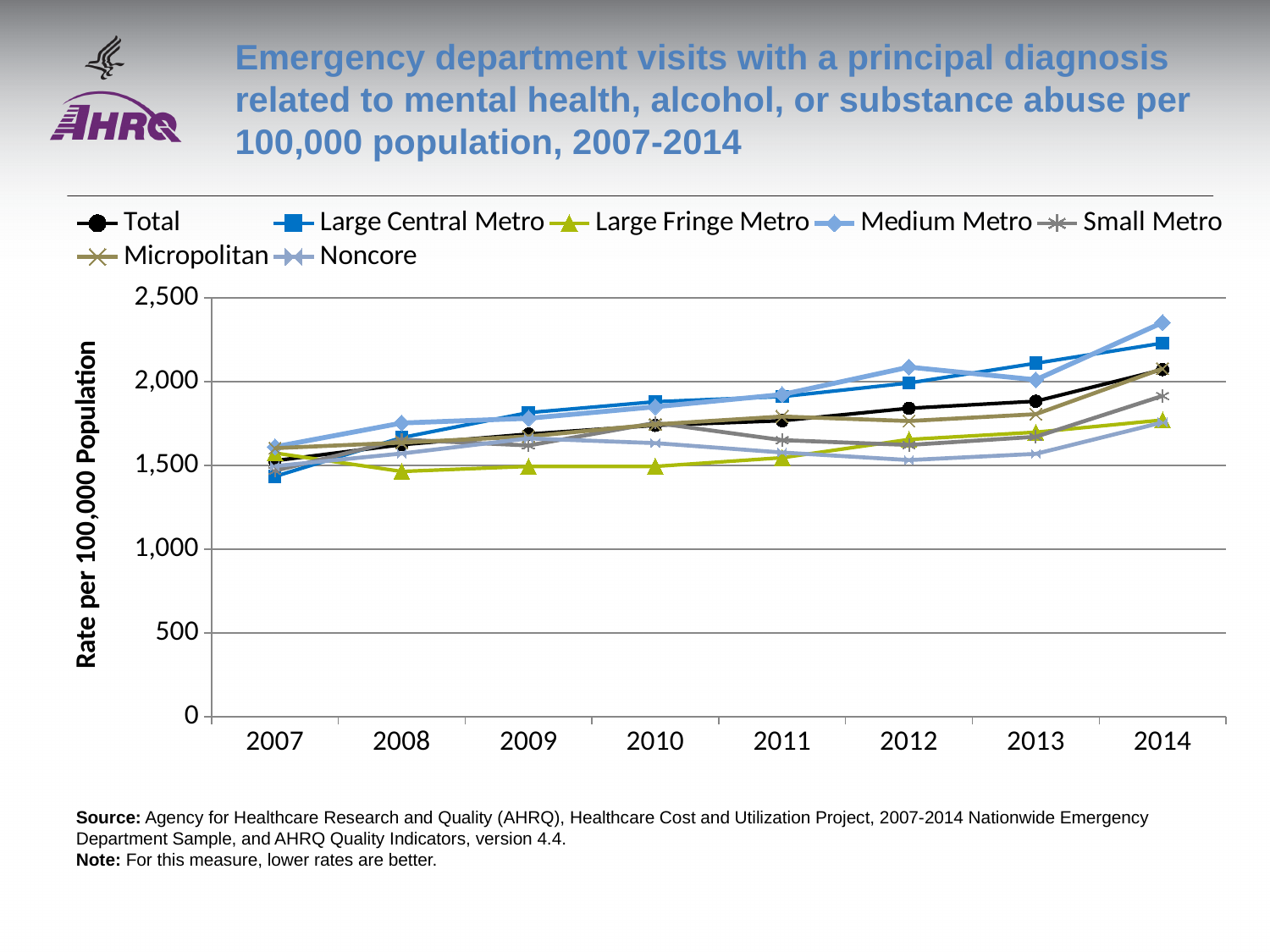

# Emergency department visits with a principal diagnosis related to mental health, alcohol, or substance abuse per 100,000 population, 2007-2014

### Chart

| Category | Total | Large Central Metro | Large Fringe Metro | Medium Metro | Small Metro | Micropolitan | Noncore |
|---|---|---|---|---|---|---|---|
| 2007 | 1528.0 | 1434.0 | 1574.0 | 1611.0 | 1468.0 | 1603.0 | 1496.0 |
| 2008 | 1624.0 | 1666.0 | 1464.0 | 1753.0 | 1654.0 | 1636.0 | 1571.0 |
| 2009 | 1687.0 | 1815.0 | 1494.0 | 1781.0 | 1619.0 | 1673.0 | 1661.0 |
| 2010 | 1739.0 | 1880.0 | 1494.0 | 1850.0 | 1754.0 | 1745.0 | 1633.0 |
| 2011 | 1767.0 | 1911.0 | 1546.0 | 1923.0 | 1651.0 | 1792.0 | 1577.0 |
| 2012 | 1841.0 | 1992.0 | 1655.0 | 2087.0 | 1622.0 | 1765.0 | 1532.0 |
| 2013 | 1883.0 | 2110.0 | 1698.0 | 2011.0 | 1671.0 | 1806.0 | 1569.0 |
| 2014 | 2072.0 | 2230.0 | 1771.0 | 2353.0 | 1915.0 | 2078.0 | 1757.0 |
Source: Agency for Healthcare Research and Quality (AHRQ), Healthcare Cost and Utilization Project, 2007-2014 Nationwide Emergency Department Sample, and AHRQ Quality Indicators, version 4.4.
Note: For this measure, lower rates are better.